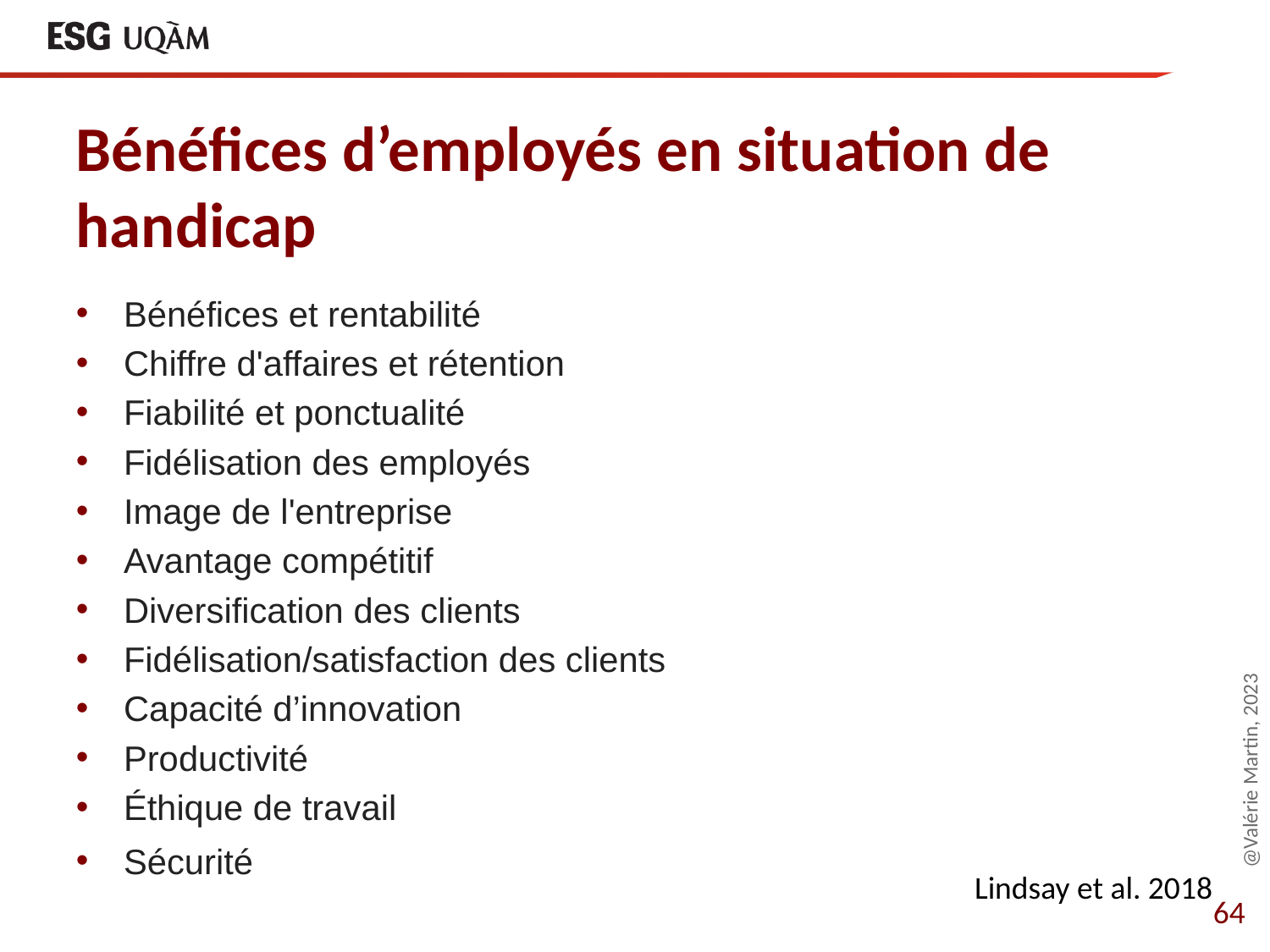

# Bénéfices d’employés en situation de handicap
Bénéfices et rentabilité
Chiffre d'affaires et rétention
Fiabilité et ponctualité
Fidélisation des employés
Image de l'entreprise
Avantage compétitif
Diversification des clients
Fidélisation/satisfaction des clients
Capacité d’innovation
Productivité
Éthique de travail
Sécurité

@Valérie Martin, 2023
Lindsay et al. 2018